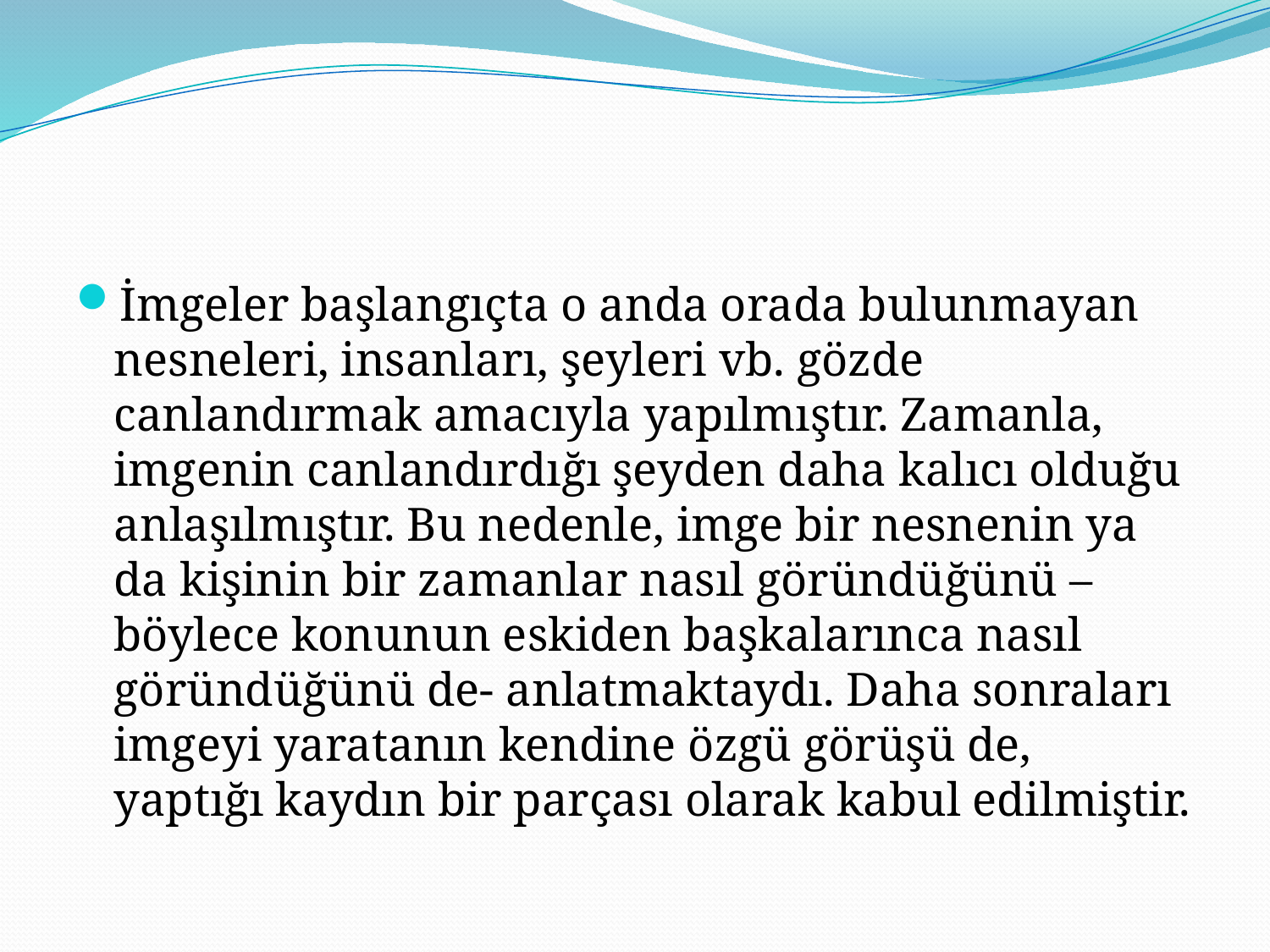

#
İmgeler başlangıçta o anda orada bulunmayan nesneleri, insanları, şeyleri vb. gözde canlandırmak amacıyla yapılmıştır. Zamanla, imgenin canlandırdığı şeyden daha kalıcı olduğu anlaşılmıştır. Bu nedenle, imge bir nesnenin ya da kişinin bir zamanlar nasıl göründüğünü –böylece konunun eskiden başkalarınca nasıl göründüğünü de- anlatmaktaydı. Daha sonraları imgeyi yaratanın kendine özgü görüşü de, yaptığı kaydın bir parçası olarak kabul edilmiştir.